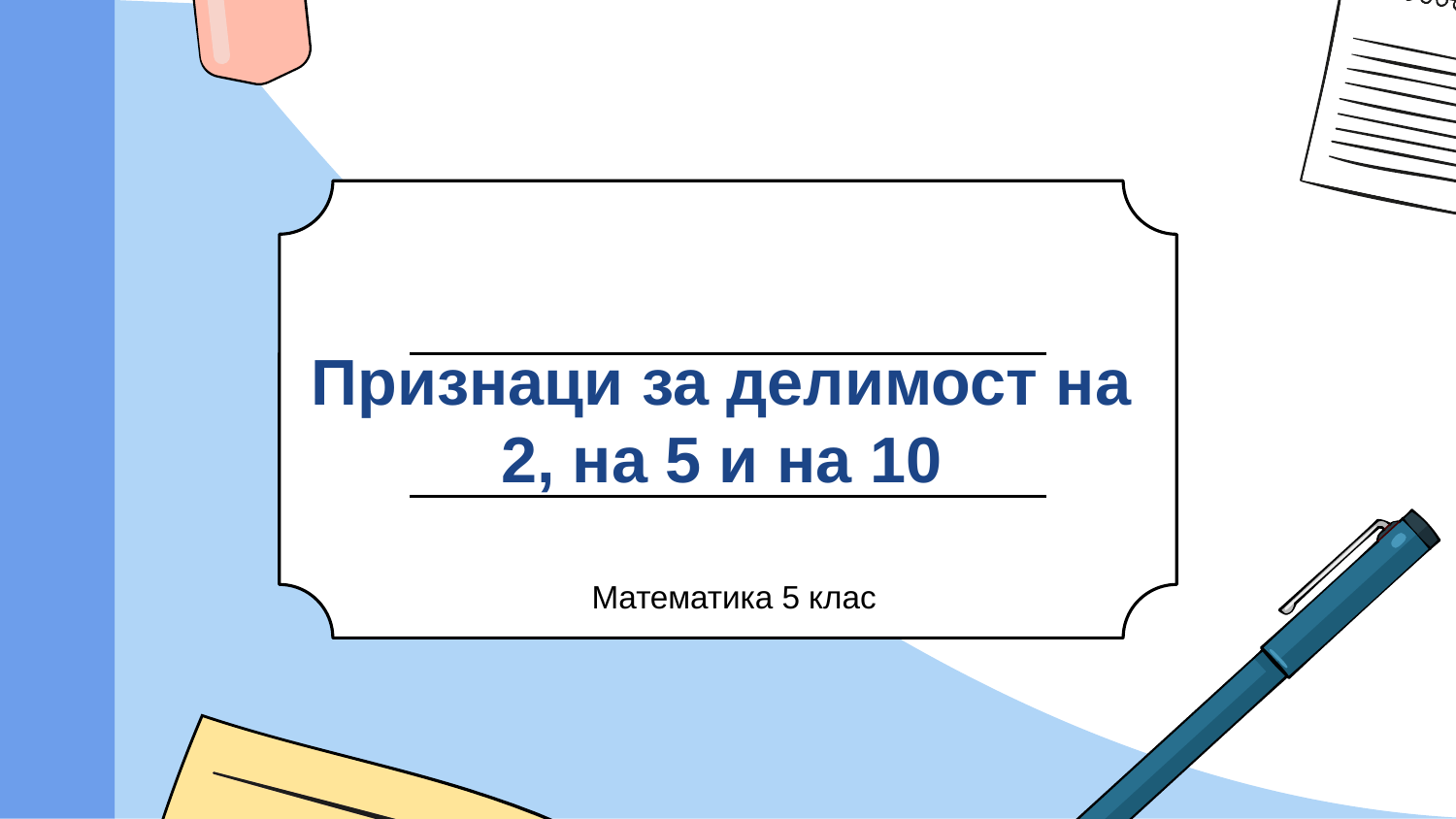

# Признаци за делимост на 2, на 5 и на 10
Математика 5 клас